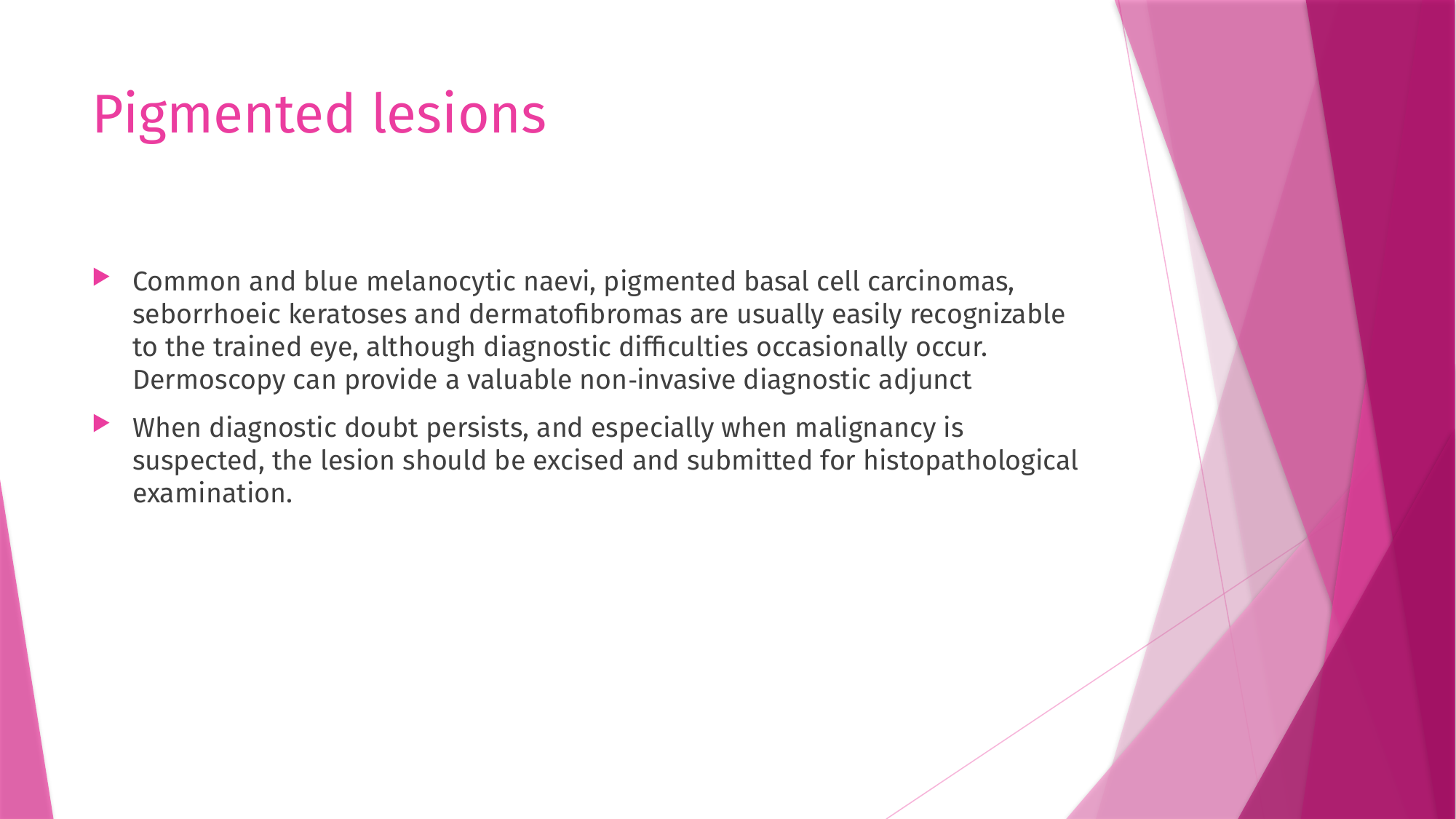

# Pigmented lesions
Common and blue melanocytic naevi, pigmented basal cell carcinomas, seborrhoeic keratoses and dermatofibromas are usually easily recognizable to the trained eye, although diagnostic difficulties occasionally occur. Dermoscopy can provide a valuable non‐invasive diagnostic adjunct
When diagnostic doubt persists, and especially when malignancy is suspected, the lesion should be excised and submitted for histopathological examination.